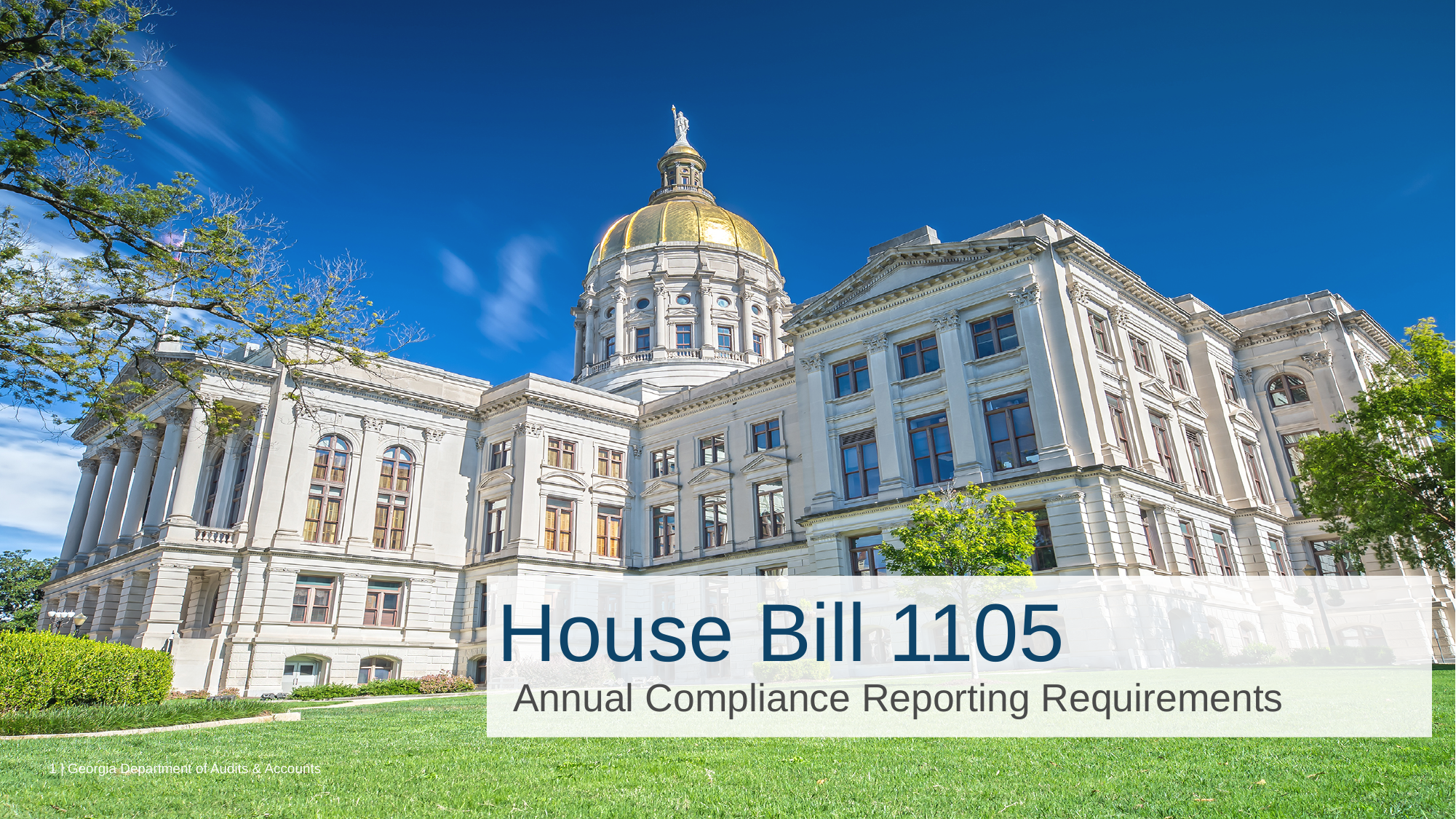

# House Bill 1105
Annual Compliance Reporting Requirements